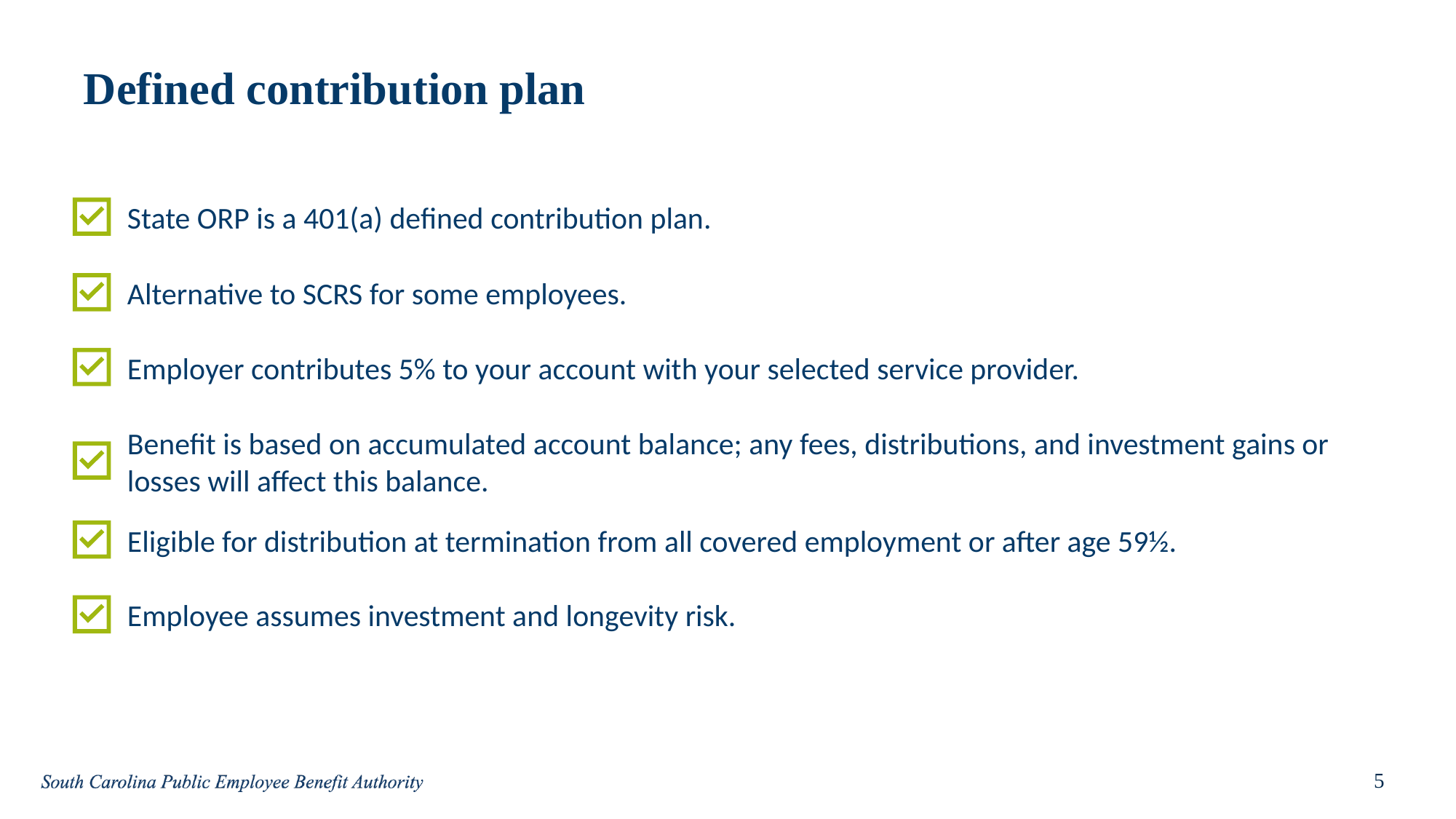

# Defined contribution plan
State ORP is a 401(a) defined contribution plan.

Alternative to SCRS for some employees.

Employer contributes 5% to your account with your selected service provider.

Benefit is based on accumulated account balance; any fees, distributions, and investment gains or losses will affect this balance.

Eligible for distribution at termination from all covered employment or after age 59½.

Employee assumes investment and longevity risk.

5